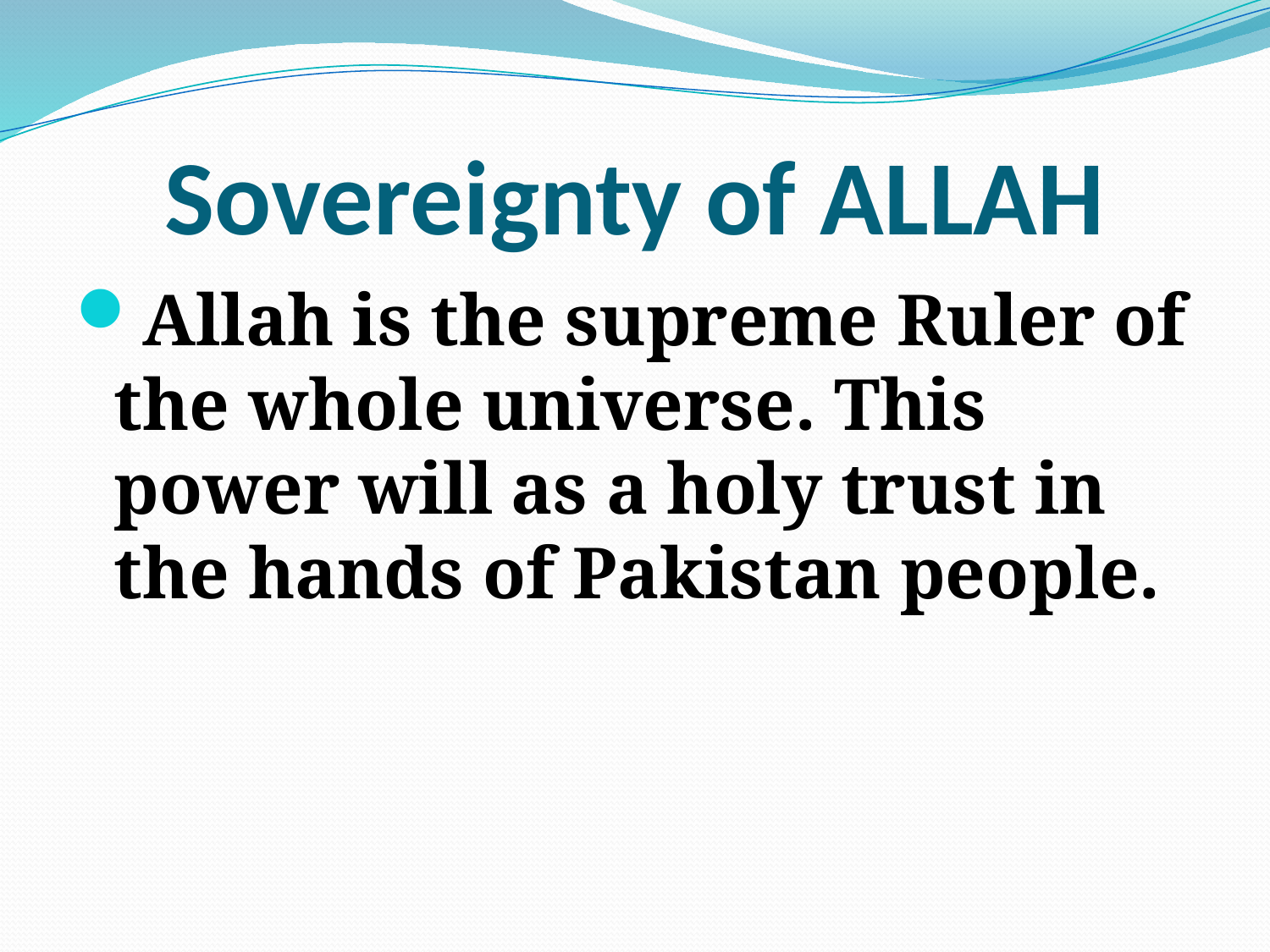

# Sovereignty of ALLAH
Allah is the supreme Ruler of the whole universe. This power will as a holy trust in the hands of Pakistan people.